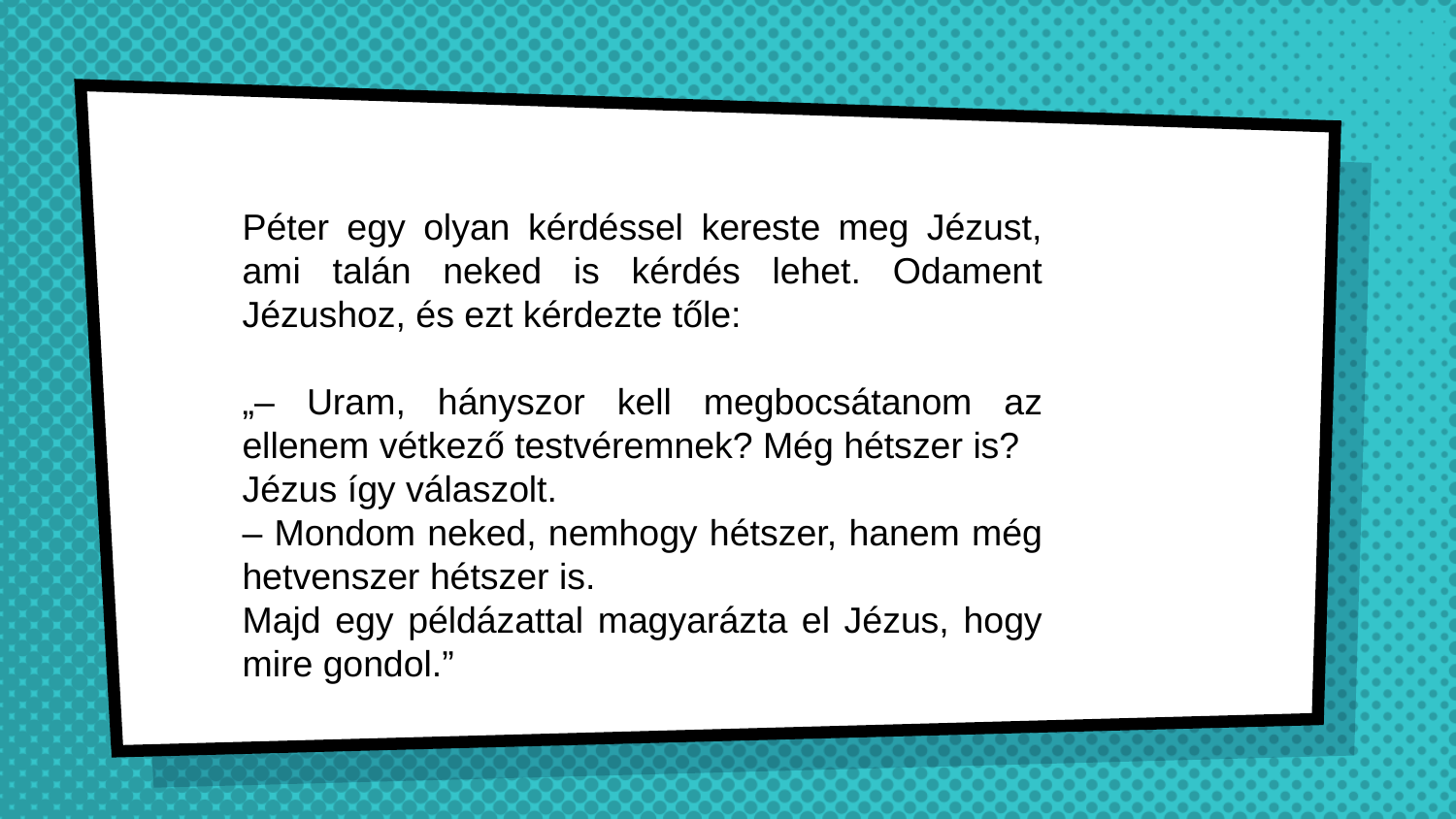

Péter egy olyan kérdéssel kereste meg Jézust, ami talán neked is kérdés lehet. Odament Jézushoz, és ezt kérdezte tőle:

„– Uram, hányszor kell megbocsátanom az ellenem vétkező testvéremnek? Még hétszer is?
Jézus így válaszolt.
– Mondom neked, nemhogy hétszer, hanem még hetvenszer hétszer is.
Majd egy példázattal magyarázta el Jézus, hogy mire gondol.”